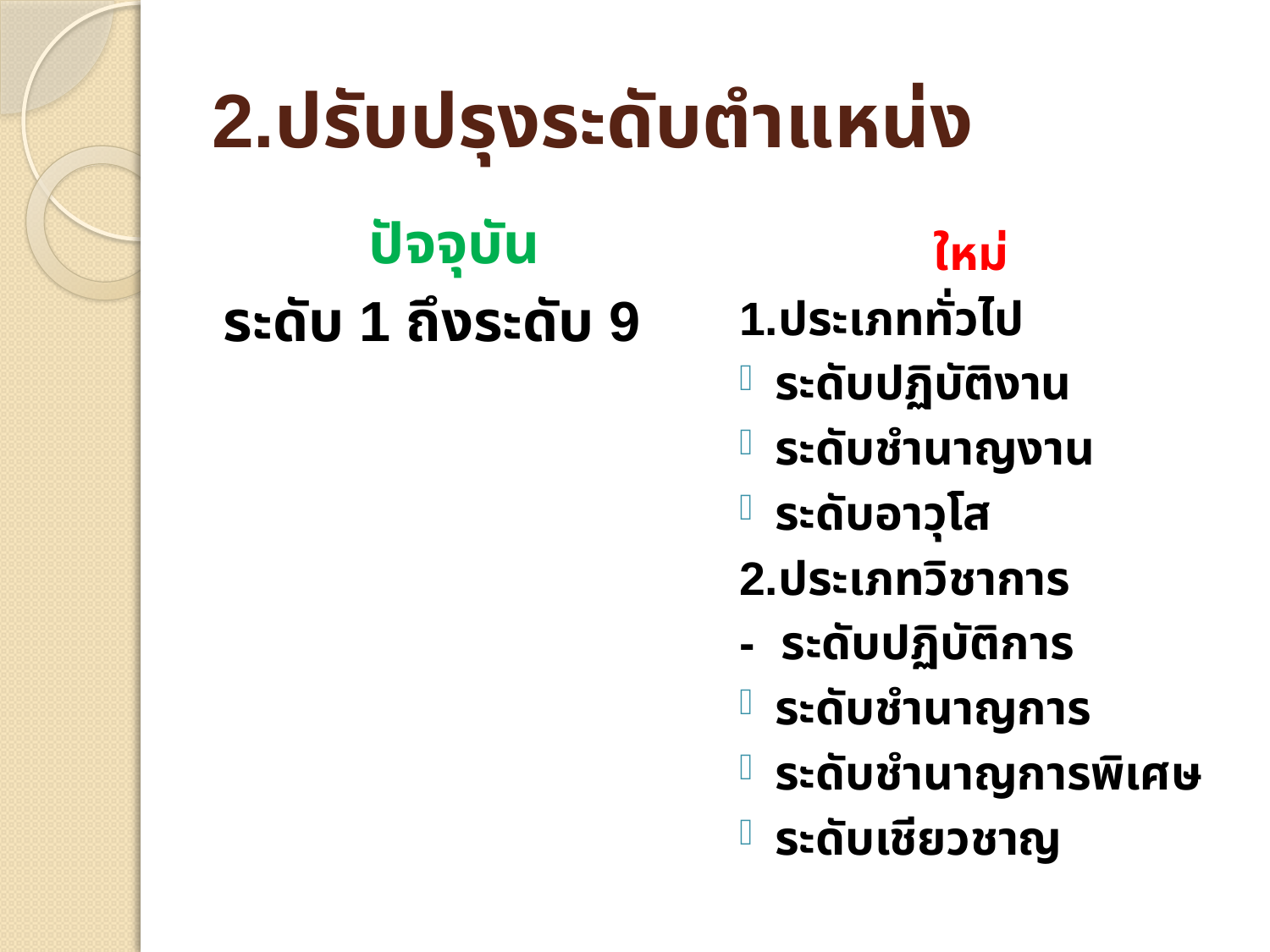

# 2.ปรับปรุงระดับตำแหน่ง
ปัจจุบัน
ระดับ 1 ถึงระดับ 9
ใหม่
1.ประเภททั่วไป
ระดับปฏิบัติงาน
ระดับชำนาญงาน
ระดับอาวุโส
2.ประเภทวิชาการ
-  ระดับปฏิบัติการ
ระดับชำนาญการ
ระดับชำนาญการพิเศษ
ระดับเชียวชาญ